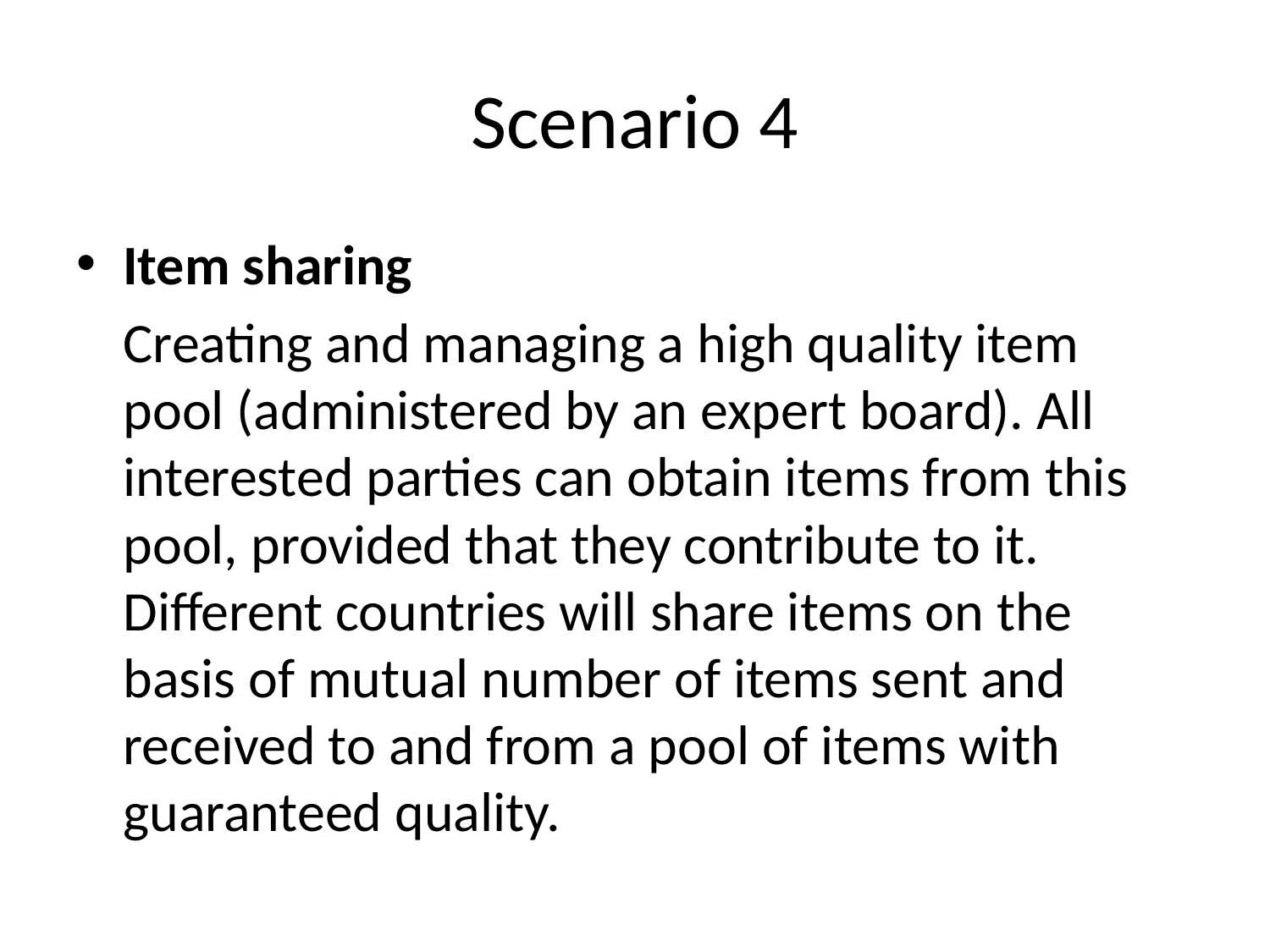

# Scenario 4
Item sharing
	Creating and managing a high quality item pool (administered by an expert board). All interested parties can obtain items from this pool, provided that they contribute to it. Different countries will share items on the basis of mutual number of items sent and received to and from a pool of items with guaranteed quality.